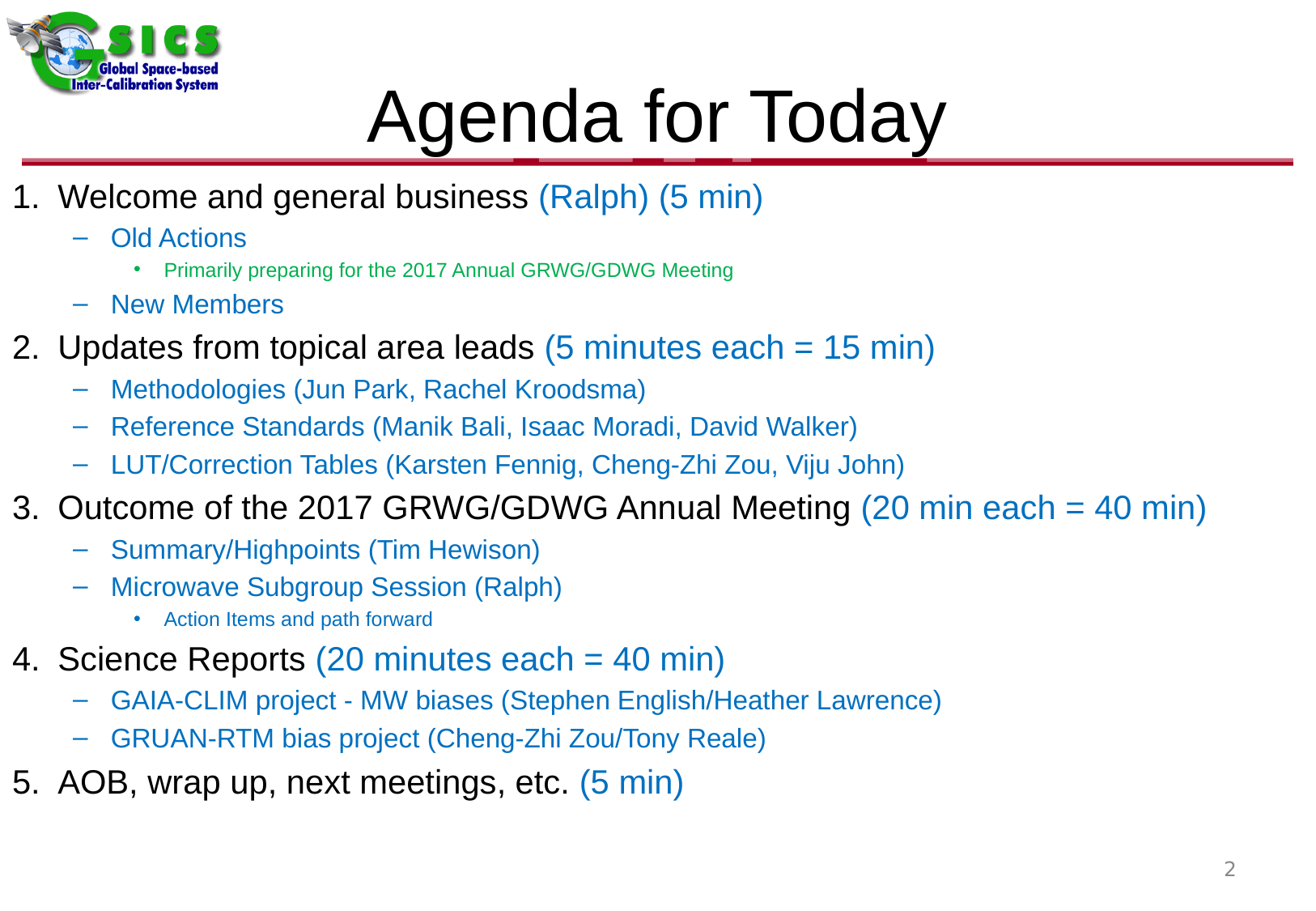

# Agenda for Today
Welcome and general business (Ralph) (5 min)
Old Actions
Primarily preparing for the 2017 Annual GRWG/GDWG Meeting
New Members
Updates from topical area leads (5 minutes each = 15 min)
Methodologies (Jun Park, Rachel Kroodsma)
Reference Standards (Manik Bali, Isaac Moradi, David Walker)
LUT/Correction Tables (Karsten Fennig, Cheng-Zhi Zou, Viju John)
Outcome of the 2017 GRWG/GDWG Annual Meeting (20 min each = 40 min)
Summary/Highpoints (Tim Hewison)
Microwave Subgroup Session (Ralph)
Action Items and path forward
Science Reports (20 minutes each = 40 min)
GAIA-CLIM project - MW biases (Stephen English/Heather Lawrence)
GRUAN-RTM bias project (Cheng-Zhi Zou/Tony Reale)
AOB, wrap up, next meetings, etc. (5 min)

2